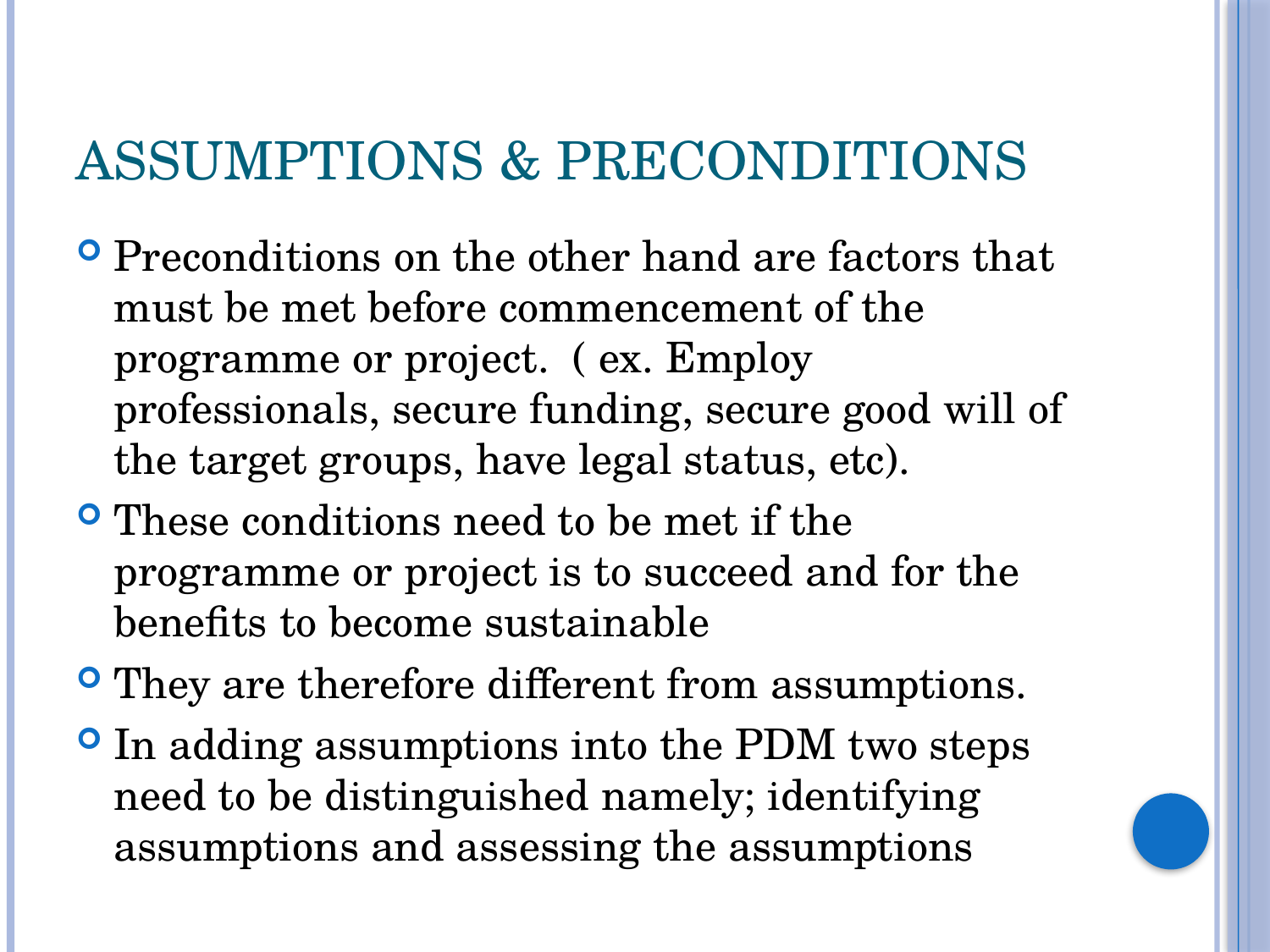

# Assumptions & Preconditions
Preconditions on the other hand are factors that must be met before commencement of the programme or project.  ( ex. Employ professionals, secure funding, secure good will of the target groups, have legal status, etc).
These conditions need to be met if the programme or project is to succeed and for the benefits to become sustainable
They are therefore different from assumptions.
In adding assumptions into the PDM two steps need to be distinguished namely; identifying assumptions and assessing the assumptions